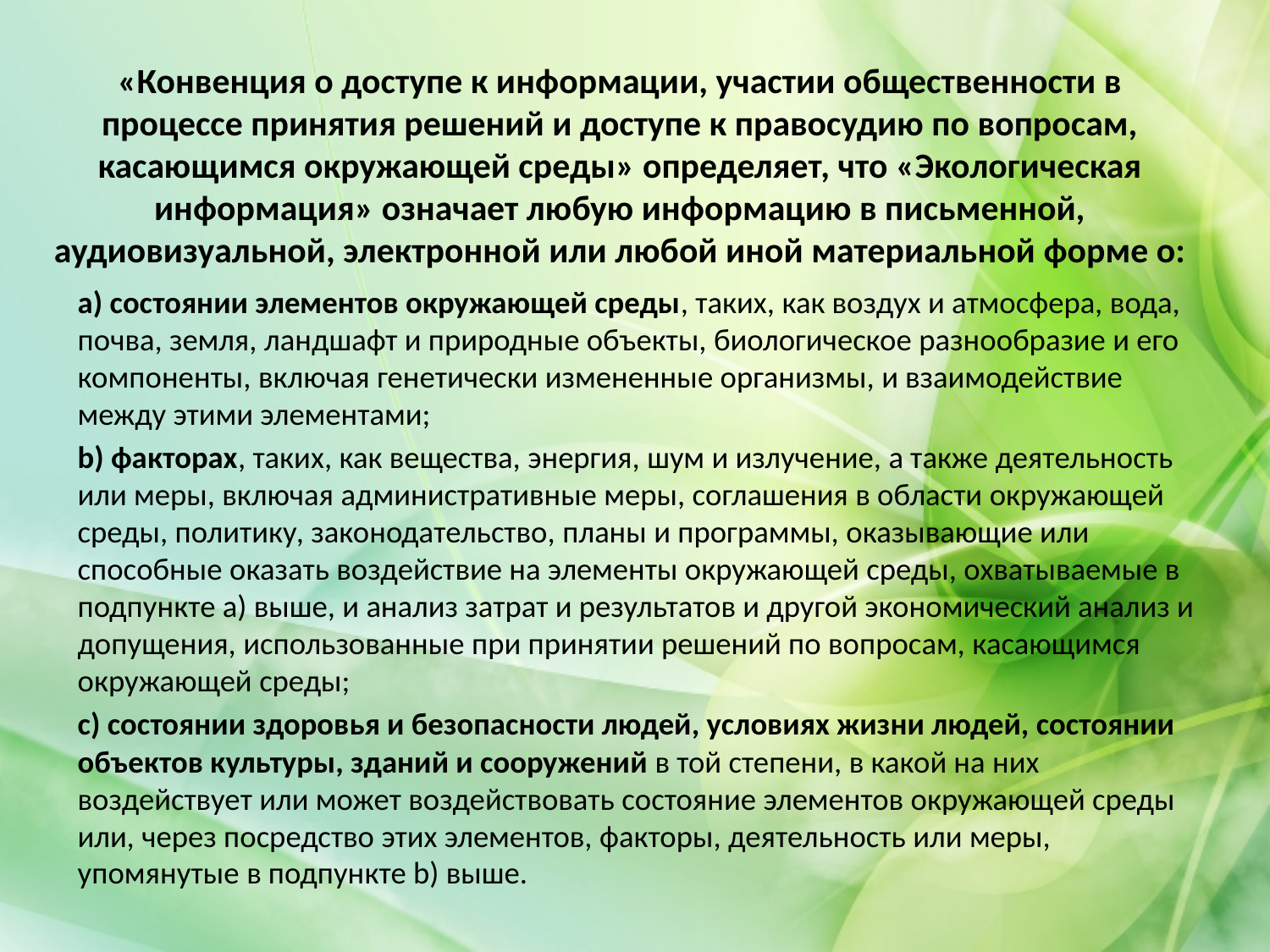

# «Конвенция о доступе к информации, участии общественности в процессе принятия решений и доступе к правосудию по вопросам, касающимся окружающей среды» определяет, что «Экологическая информация» означает любую информацию в письменной, аудиовизуальной, электронной или любой иной материальной форме о:
a) состоянии элементов окружающей среды, таких, как воздух и атмосфера, вода, почва, земля, ландшафт и природные объекты, биологическое разнообразие и его компоненты, включая генетически измененные организмы, и взаимодействие между этими элементами;
b) факторах, таких, как вещества, энергия, шум и излучение, а также деятельность или меры, включая административные меры, соглашения в области окружающей среды, политику, законодательство, планы и программы, оказывающие или способные оказать воздействие на элементы окружающей среды, охватываемые в подпункте a) выше, и анализ затрат и результатов и другой экономический анализ и допущения, использованные при принятии решений по вопросам, касающимся окружающей среды;
c) состоянии здоровья и безопасности людей, условиях жизни людей, состоянии объектов культуры, зданий и сооружений в той степени, в какой на них воздействует или может воздействовать состояние элементов окружающей среды или, через посредство этих элементов, факторы, деятельность или меры, упомянутые в подпункте b) выше.